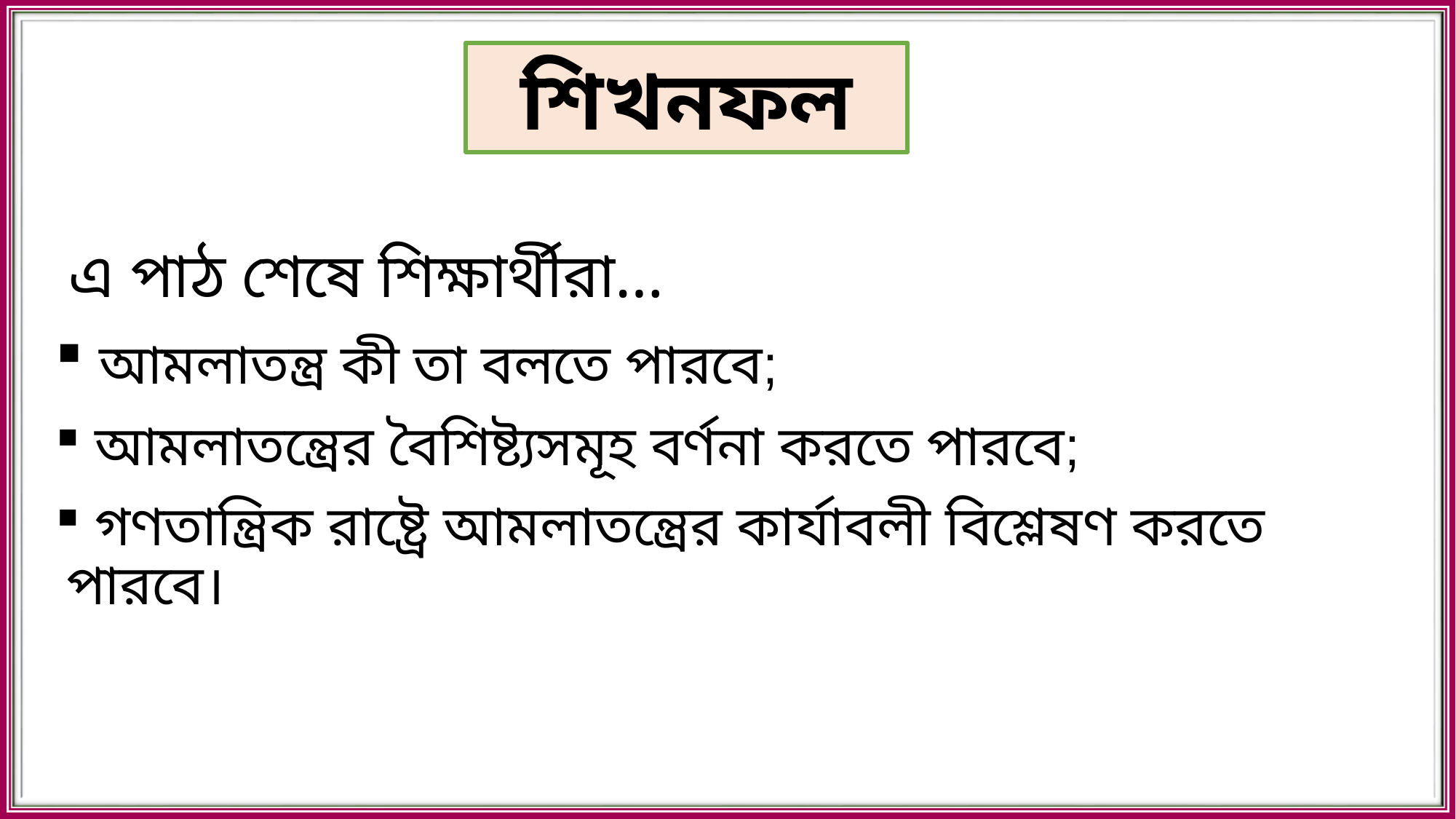

শিখনফল
এ পাঠ শেষে শিক্ষার্থীরা…
 আমলাতন্ত্র কী তা বলতে পারবে;
 আমলাতন্ত্রের বৈশিষ্ট্যসমূহ বর্ণনা করতে পারবে;
 গণতান্ত্রিক রাষ্ট্রে আমলাতন্ত্রের কার্যাবলী বিশ্লেষণ করতে পারবে।